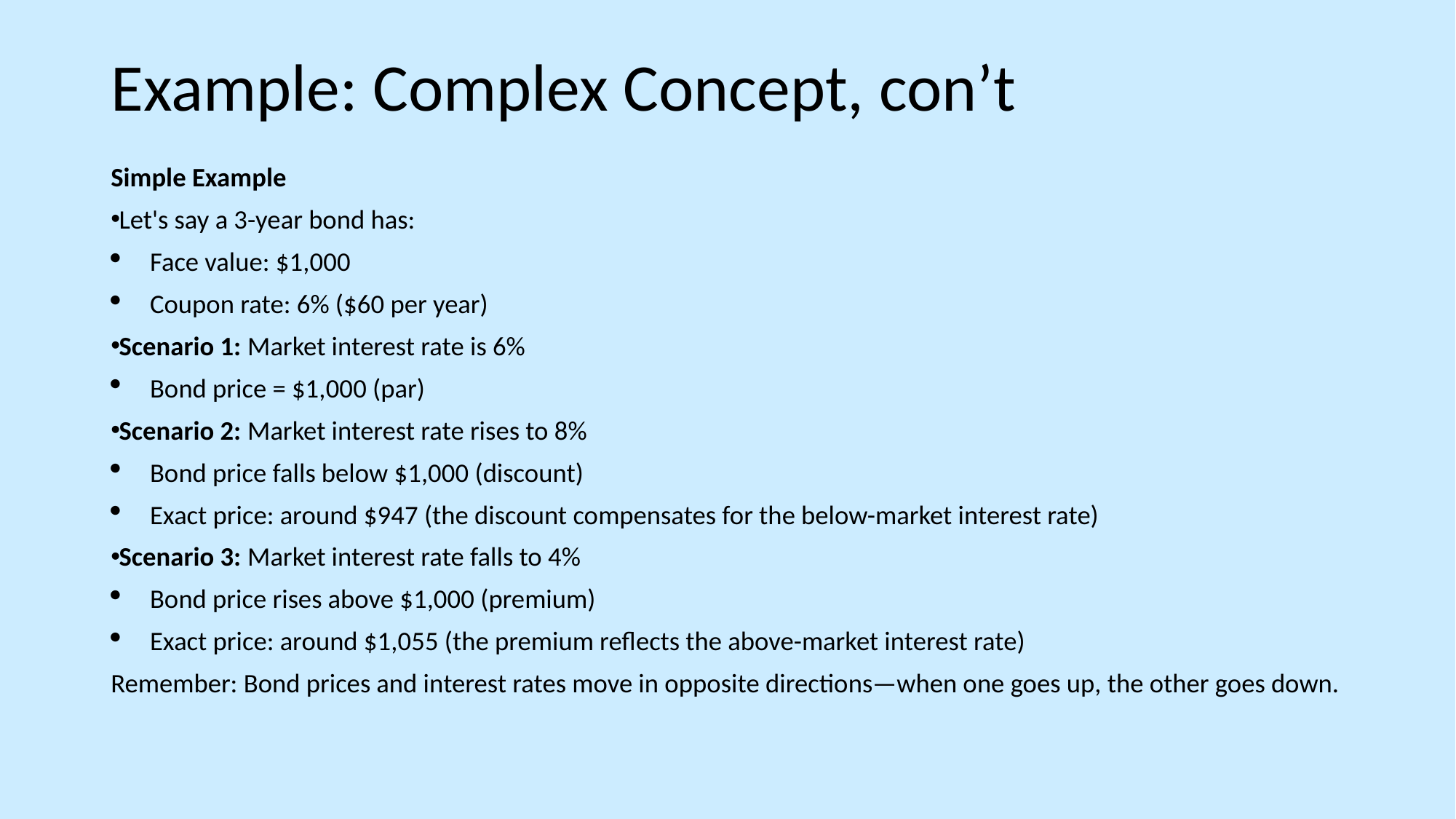

# Example: Complex Concept, con’t
Simple Example
Let's say a 3-year bond has:
Face value: $1,000
Coupon rate: 6% ($60 per year)
Scenario 1: Market interest rate is 6%
Bond price = $1,000 (par)
Scenario 2: Market interest rate rises to 8%
Bond price falls below $1,000 (discount)
Exact price: around $947 (the discount compensates for the below-market interest rate)
Scenario 3: Market interest rate falls to 4%
Bond price rises above $1,000 (premium)
Exact price: around $1,055 (the premium reflects the above-market interest rate)
Remember: Bond prices and interest rates move in opposite directions—when one goes up, the other goes down.